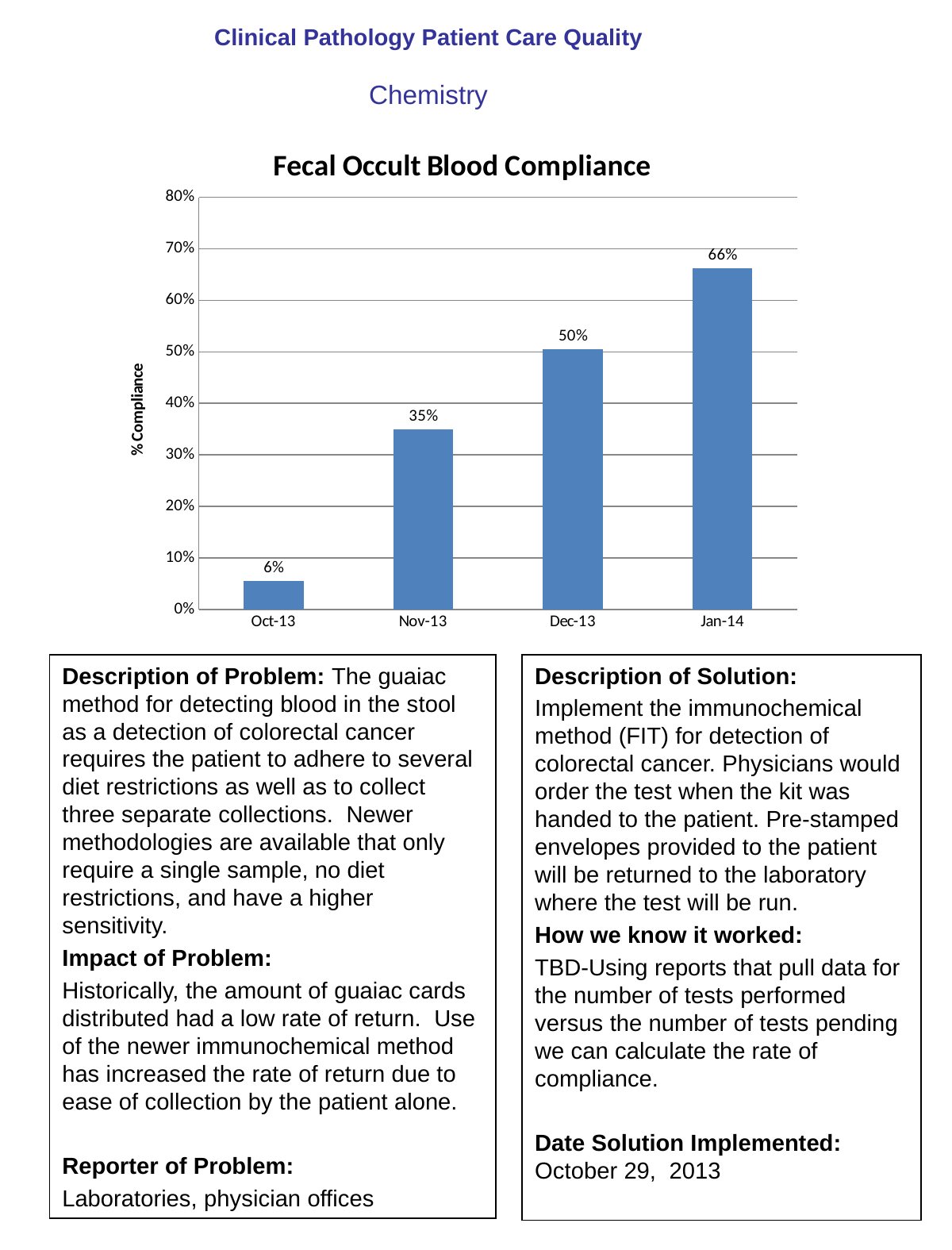

# Clinical Pathology Patient Care Quality Chemistry

### Chart: Fecal Occult Blood Compliance

| Category | %Monthly Compliance |
|---|---|
| 41548 | 0.05555555555555555 |
| 41591 | 0.3492063492063492 |
| 41621 | 0.5046728971962616 |
| 41640 | 0.6627906976744186 |
Description of Problem: The guaiac method for detecting blood in the stool as a detection of colorectal cancer requires the patient to adhere to several diet restrictions as well as to collect three separate collections.  Newer methodologies are available that only require a single sample, no diet restrictions, and have a higher sensitivity.
Impact of Problem:
Historically, the amount of guaiac cards distributed had a low rate of return.  Use of the newer immunochemical method has increased the rate of return due to ease of collection by the patient alone.

Reporter of Problem:
Laboratories, physician offices
Description of Solution:
Implement the immunochemical method (FIT) for detection of colorectal cancer. Physicians would order the test when the kit was handed to the patient. Pre-stamped envelopes provided to the patient will be returned to the laboratory where the test will be run.
How we know it worked:
TBD-Using reports that pull data for the number of tests performed versus the number of tests pending we can calculate the rate of compliance.

Date Solution Implemented: October 29,  2013